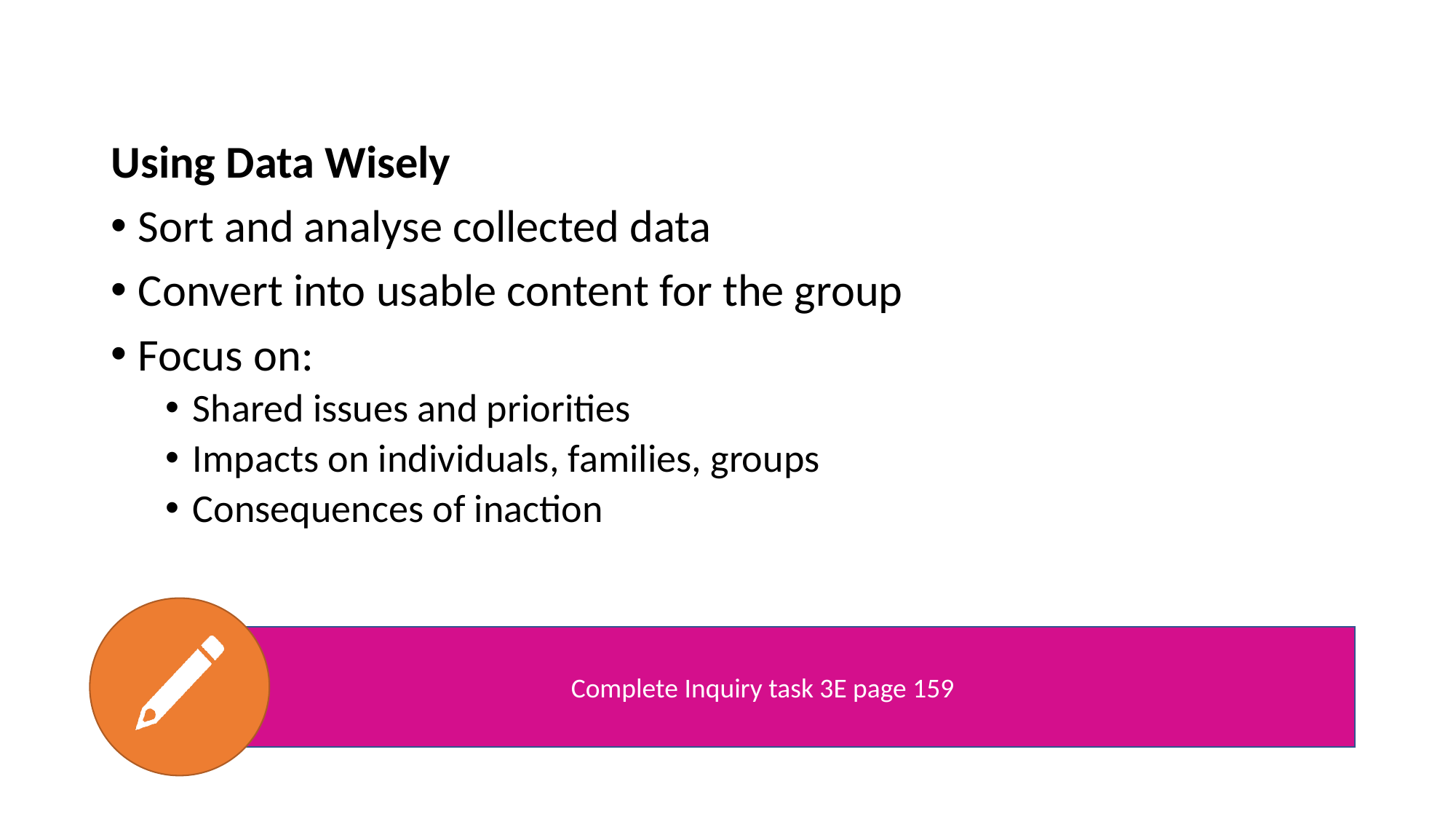

Using Data Wisely
Sort and analyse collected data
Convert into usable content for the group
Focus on:
Shared issues and priorities
Impacts on individuals, families, groups
Consequences of inaction

Complete Inquiry task 3E page 159